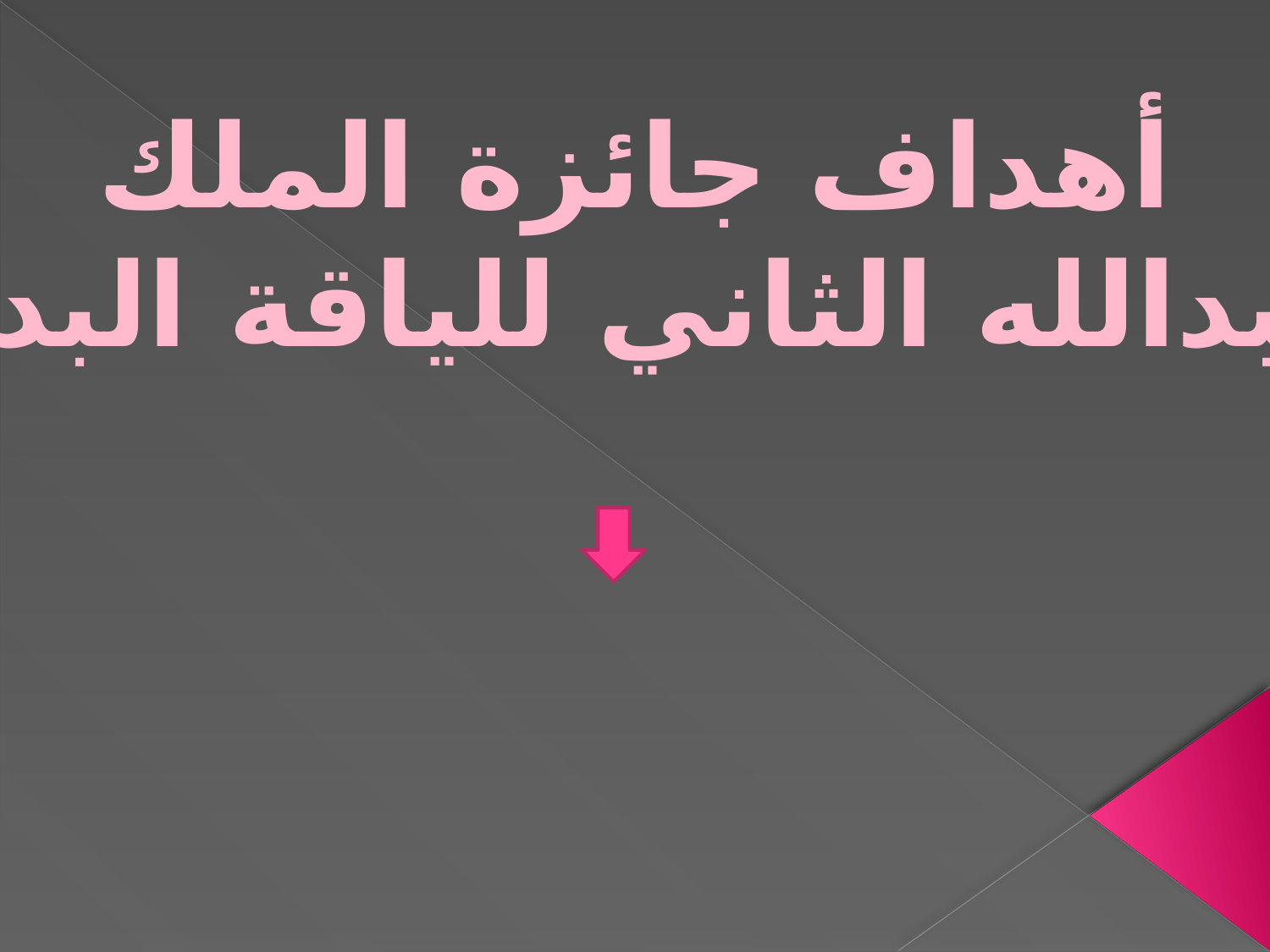

أهداف جائزة الملك
عبدالله الثاني للياقة البدنية :